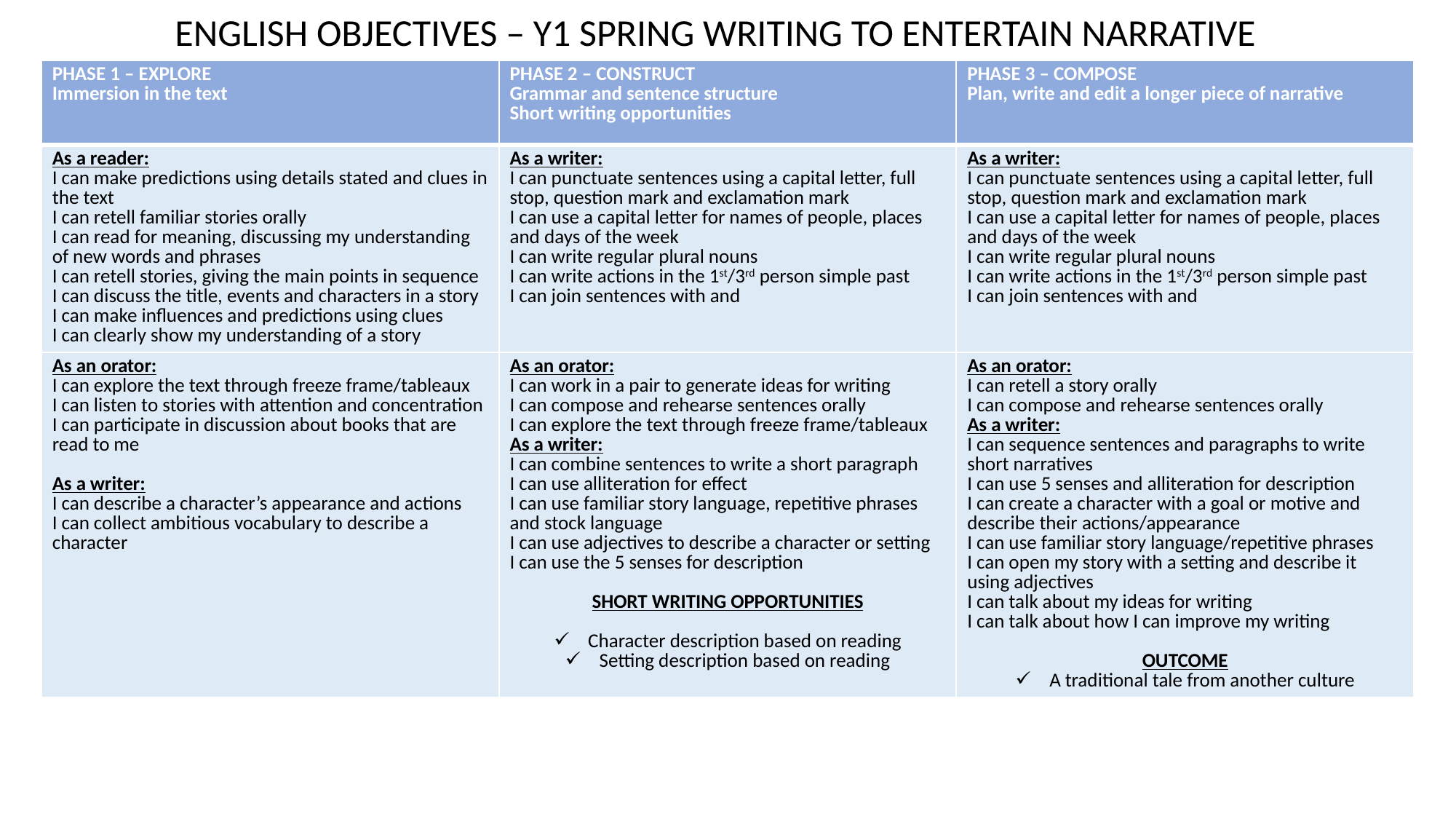

ENGLISH OBJECTIVES – Y1 SPRING WRITING TO ENTERTAIN NARRATIVE
| PHASE 1 – EXPLORE Immersion in the text | PHASE 2 – CONSTRUCT Grammar and sentence structure Short writing opportunities | PHASE 3 – COMPOSE Plan, write and edit a longer piece of narrative |
| --- | --- | --- |
| As a reader: I can make predictions using details stated and clues in the text  I can retell familiar stories orally I can read for meaning, discussing my understanding of new words and phrases I can retell stories, giving the main points in sequence I can discuss the title, events and characters in a story I can make influences and predictions using clues I can clearly show my understanding of a story | As a writer: I can punctuate sentences using a capital letter, full stop, question mark and exclamation mark I can use a capital letter for names of people, places and days of the week I can write regular plural nouns I can write actions in the 1st/3rd person simple past I can join sentences with and | As a writer: I can punctuate sentences using a capital letter, full stop, question mark and exclamation mark I can use a capital letter for names of people, places and days of the week I can write regular plural nouns I can write actions in the 1st/3rd person simple past I can join sentences with and |
| As an orator: I can explore the text through freeze frame/tableaux I can listen to stories with attention and concentration I can participate in discussion about books that are read to me As a writer: I can describe a character’s appearance and actions I can collect ambitious vocabulary to describe a character | As an orator: I can work in a pair to generate ideas for writing I can compose and rehearse sentences orally I can explore the text through freeze frame/tableaux As a writer: I can combine sentences to write a short paragraph I can use alliteration for effect I can use familiar story language, repetitive phrases and stock language I can use adjectives to describe a character or setting I can use the 5 senses for description SHORT WRITING OPPORTUNITIES Character description based on reading Setting description based on reading | As an orator: I can retell a story orally I can compose and rehearse sentences orally As a writer: I can sequence sentences and paragraphs to write short narratives I can use 5 senses and alliteration for description I can create a character with a goal or motive and describe their actions/appearance I can use familiar story language/repetitive phrases I can open my story with a setting and describe it using adjectives I can talk about my ideas for writing I can talk about how I can improve my writing OUTCOME A traditional tale from another culture |